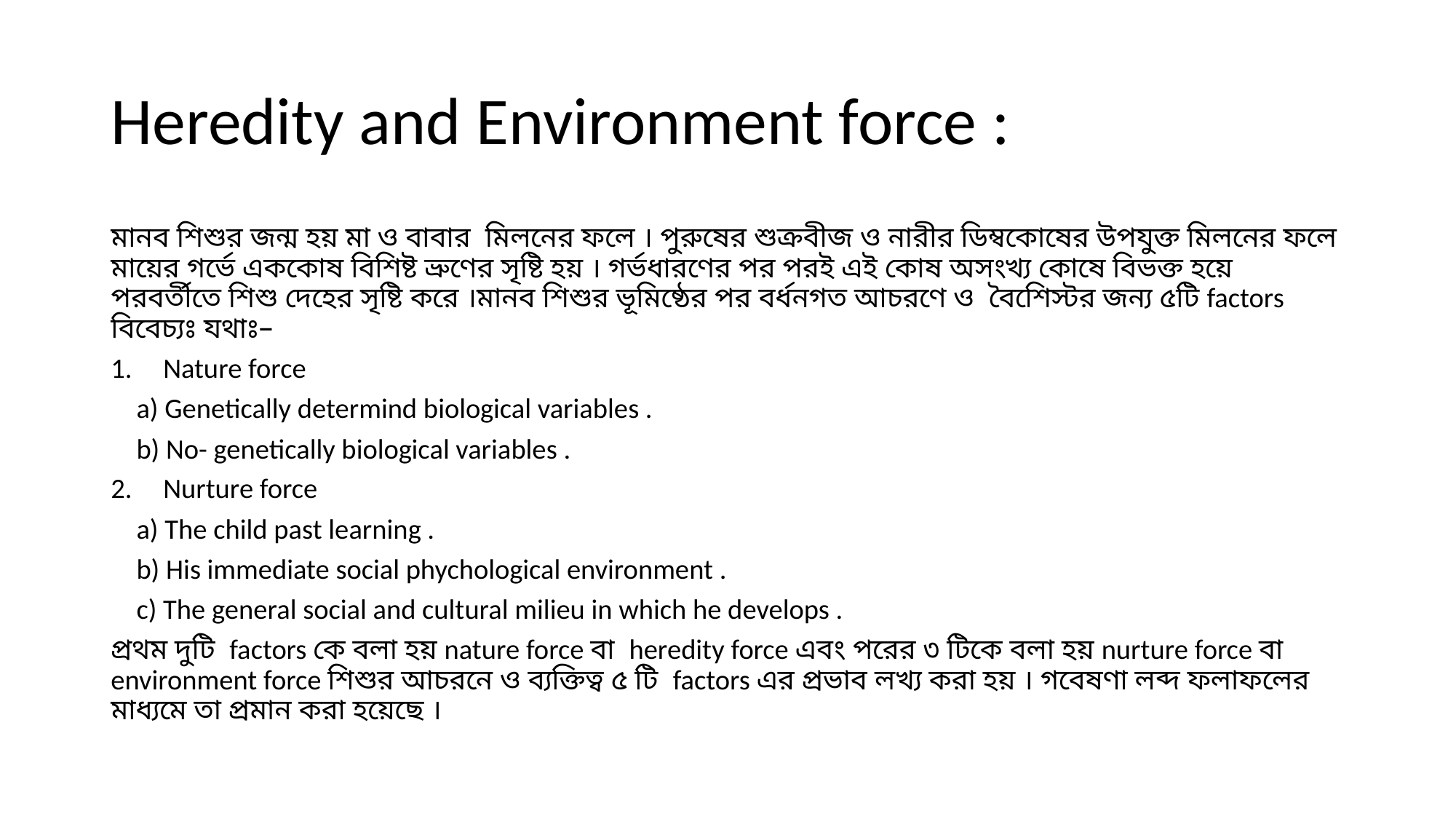

# Heredity and Environment force :
মানব শিশুর জন্ম হয় মা ও বাবার  মিলনের ফলে । পুরুষের শুক্রবীজ ও নারীর ডিম্বকোষের উপযুক্ত মিলনের ফলে মায়ের গর্ভে এককোষ বিশিষ্ট ভ্রুণের সৃষ্টি হয় । গর্ভধারণের পর পরই এই কোষ অসংখ্য কোষে বিভক্ত হয়ে পরবর্তীতে শিশু দেহের সৃষ্টি করে ।মানব শিশুর ভূমিষ্ঠের পর বর্ধনগত আচরণে ও  বৈশিেস্টর জন্য ৫টি factors বিবেচ্যঃ যথাঃ–
Nature force
    a) Genetically determind biological variables .
    b) No- genetically biological variables .
Nurture force
    a) The child past learning .
    b) His immediate social phychological environment .
    c) The general social and cultural milieu in which he develops .
প্রথম দুটি  factors কে বলা হয় nature force বা  heredity force এবং পরের ৩ টিকে বলা হয় nurture force বা  environment force শিশুর আচরনে ও ব্যক্তিত্ব ৫ টি  factors এর প্রভাব লখ্য করা হয় । গবেষণা লব্দ ফলাফলের মাধ্যমে তা প্রমান করা হয়েছে ।